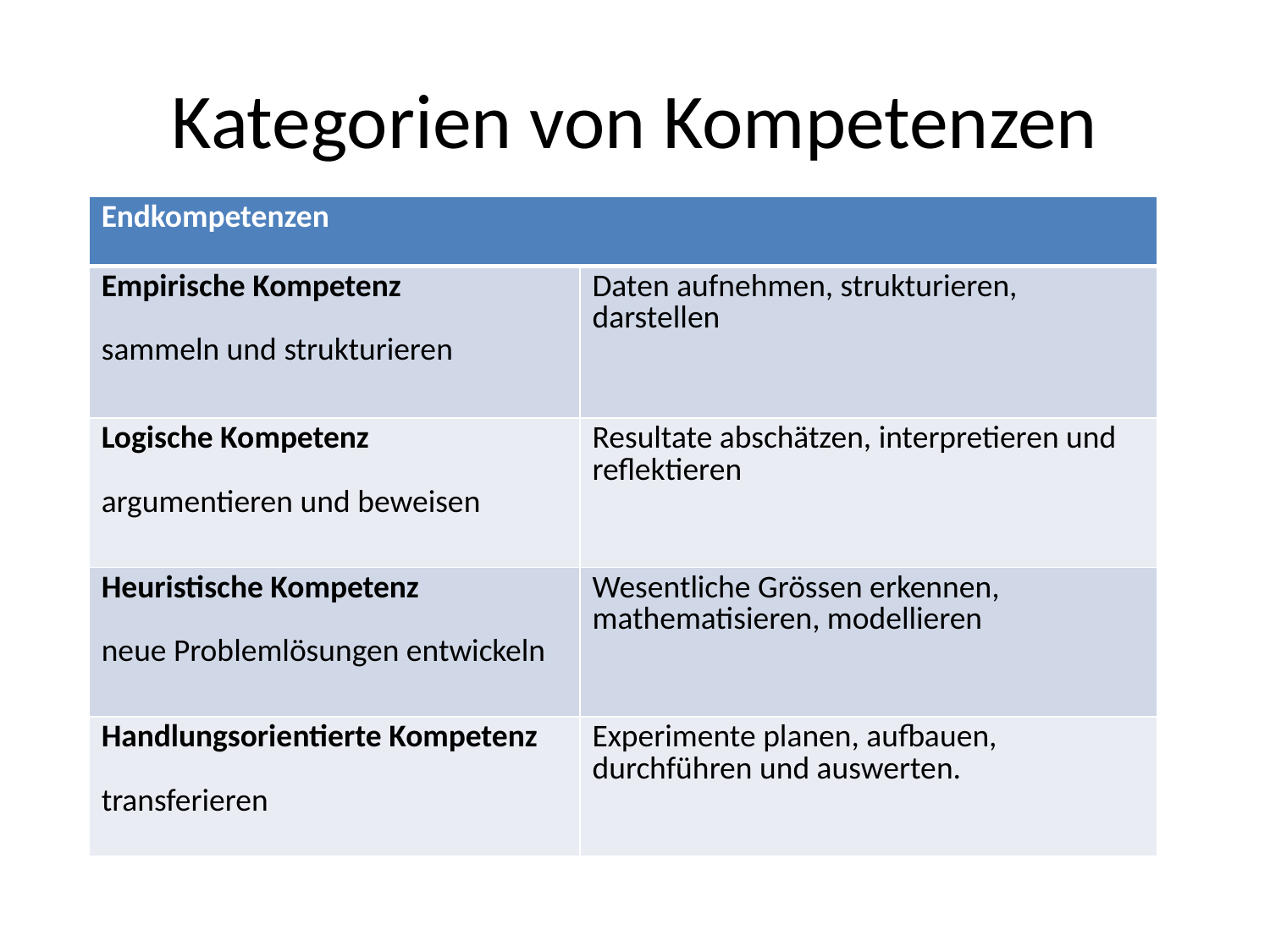

# Kategorien von Kompetenzen
| Endkompetenzen |  |
| --- | --- |
| Empirische Kompetenz sammeln und strukturieren | Daten aufnehmen, strukturieren, darstellen |
| Logische Kompetenz argumentieren und beweisen | Resultate abschätzen, interpretieren und reflektieren |
| Heuristische Kompetenz neue Problemlösungen entwickeln | Wesentliche Grössen erkennen, mathematisieren, modellieren |
| Handlungsorientierte Kompetenz transferieren | Experimente planen, aufbauen, durchführen und auswerten. |